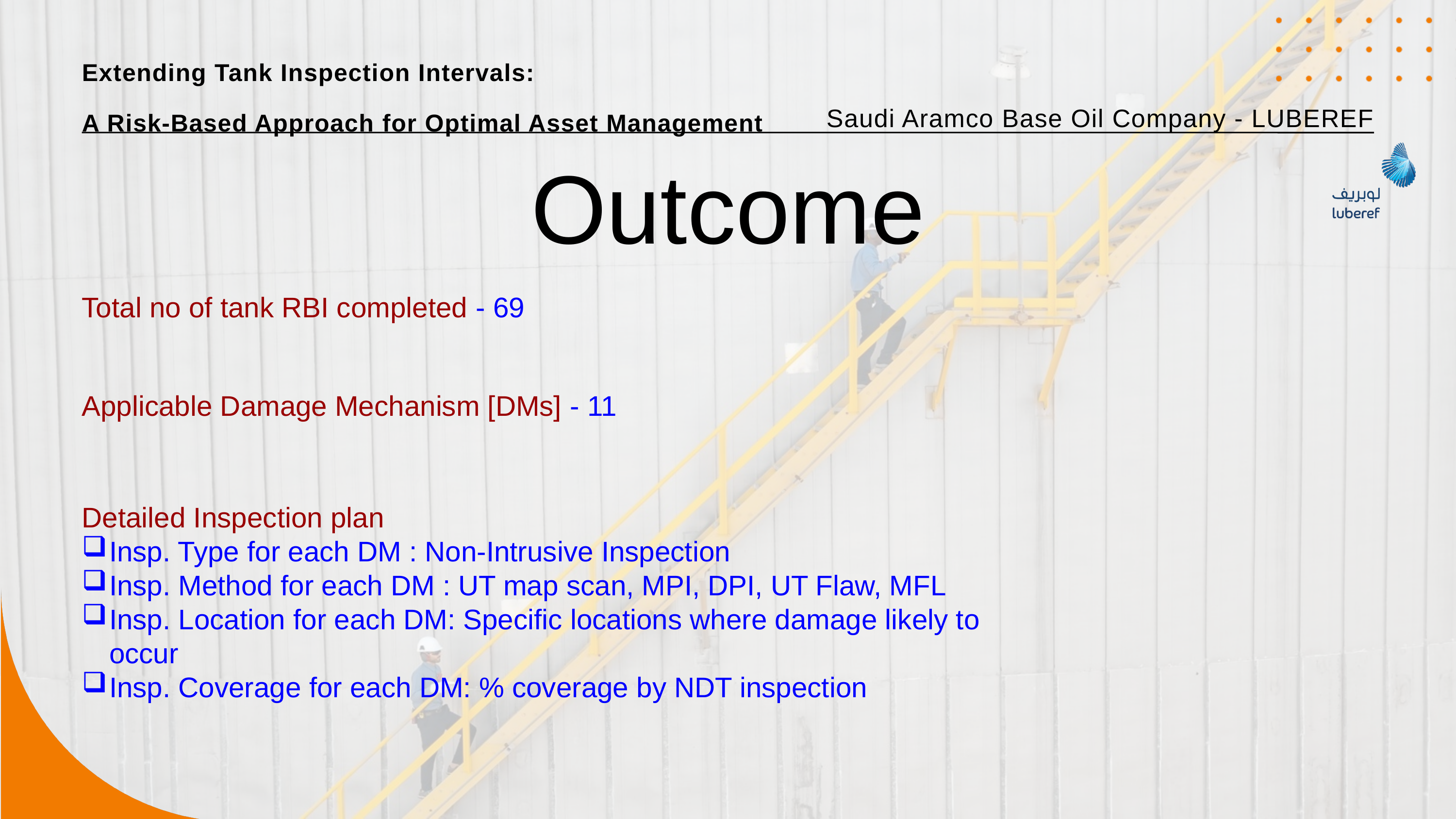

Extending Tank Inspection Intervals:
A Risk-Based Approach for Optimal Asset Management
Saudi Aramco Base Oil Company - LUBEREF

Outcome
Total no of tank RBI completed - 69
Applicable Damage Mechanism [DMs] - 11
Detailed Inspection plan
Insp. Type for each DM : Non-Intrusive Inspection
Insp. Method for each DM : UT map scan, MPI, DPI, UT Flaw, MFL
Insp. Location for each DM: Specific locations where damage likely to occur
Insp. Coverage for each DM: % coverage by NDT inspection